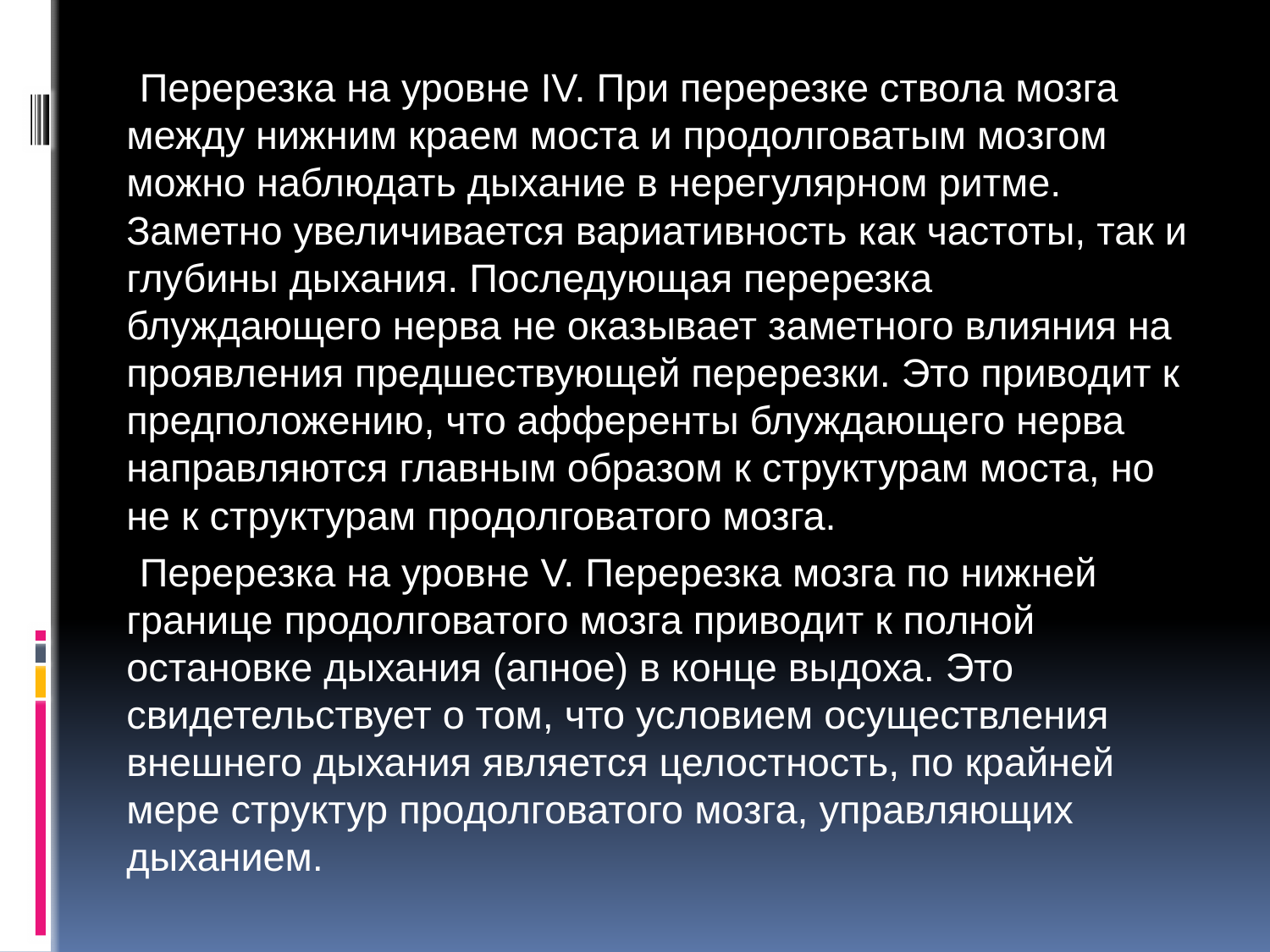

Перерезка на уровне IV. При перерезке ствола мозга между нижним краем моста и продолговатым мозгом можно наблюдать дыхание в нерегулярном ритме. Заметно увеличивается вариативность как частоты, так и глубины дыхания. Последующая перерезка блуждающего нерва не оказывает заметного влияния на проявления предшествующей перерезки. Это приводит к предположению, что афференты блуждающего нерва направляются главным образом к структурам моста, но не к структурам продолговатого мозга.
     Перерезка на уровне V. Перерезка мозга по нижней границе продолговатого мозга приводит к полной остановке дыхания (апное) в конце выдоха. Это свидетельствует о том, что условием осуществления внешнего дыхания является целостность, по крайней мере структур продолговатого мозга, управляющих дыханием.